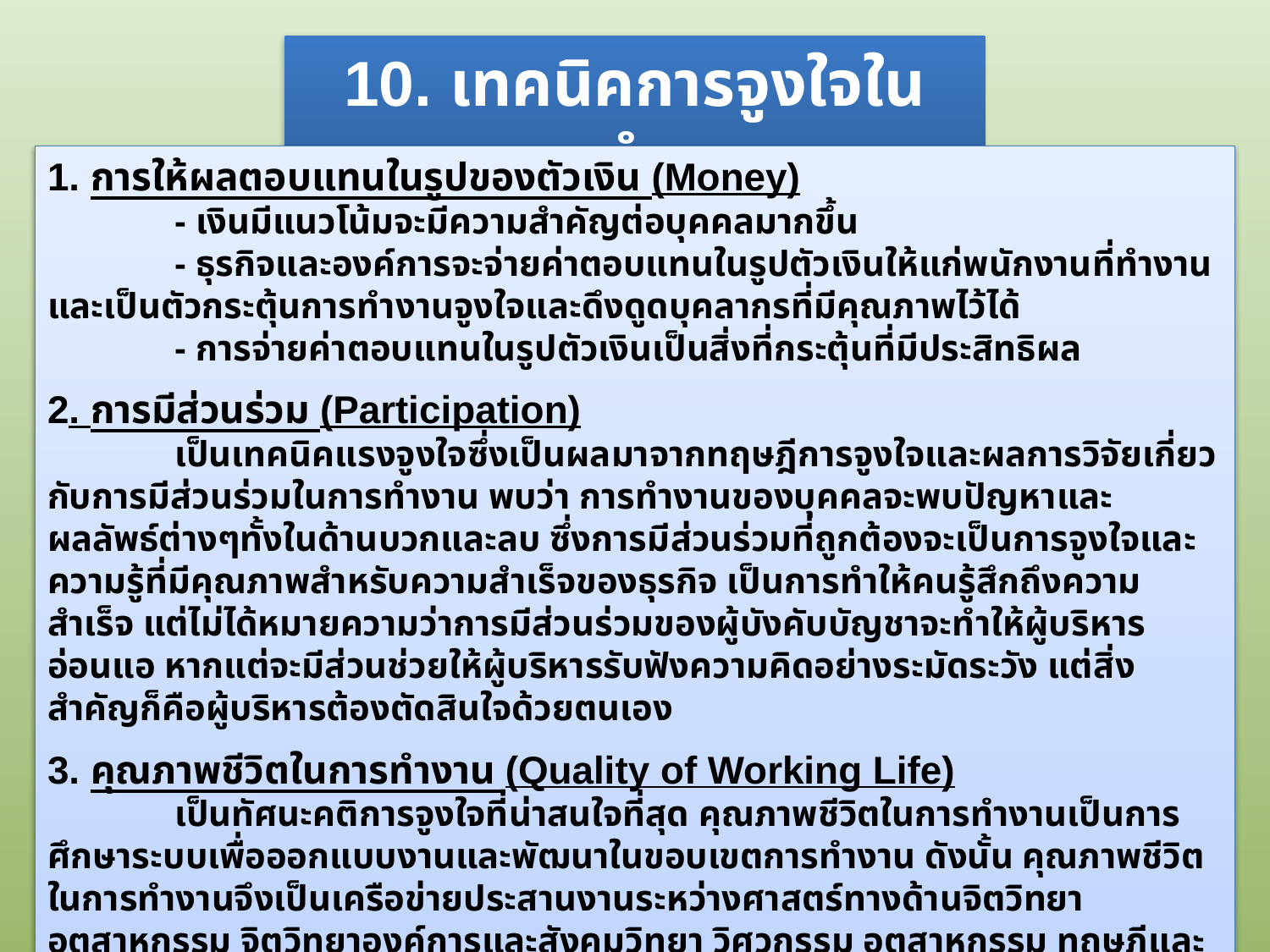

10. เทคนิคการจูงใจในการทำงาน
1. การให้ผลตอบแทนในรูปของตัวเงิน (Money)
	- เงินมีแนวโน้มจะมีความสำคัญต่อบุคคลมากขึ้น
	- ธุรกิจและองค์การจะจ่ายค่าตอบแทนในรูปตัวเงินให้แก่พนักงานที่ทำงานและเป็นตัวกระตุ้นการทำงานจูงใจและดึงดูดบุคลากรที่มีคุณภาพไว้ได้
	- การจ่ายค่าตอบแทนในรูปตัวเงินเป็นสิ่งที่กระตุ้นที่มีประสิทธิผล

2. การมีส่วนร่วม (Participation)
	เป็นเทคนิคแรงจูงใจซึ่งเป็นผลมาจากทฤษฎีการจูงใจและผลการวิจัยเกี่ยวกับการมีส่วนร่วมในการทำงาน พบว่า การทำงานของบุคคลจะพบปัญหาและผลลัพธ์ต่างๆทั้งในด้านบวกและลบ ซึ่งการมีส่วนร่วมที่ถูกต้องจะเป็นการจูงใจและความรู้ที่มีคุณภาพสำหรับความสำเร็จของธุรกิจ เป็นการทำให้คนรู้สึกถึงความสำเร็จ แต่ไม่ได้หมายความว่าการมีส่วนร่วมของผู้บังคับบัญชาจะทำให้ผู้บริหารอ่อนแอ หากแต่จะมีส่วนช่วยให้ผู้บริหารรับฟังความคิดอย่างระมัดระวัง แต่สิ่งสำคัญก็คือผู้บริหารต้องตัดสินใจด้วยตนเอง

3. คุณภาพชีวิตในการทำงาน (Quality of Working Life)
	เป็นทัศนะคติการจูงใจที่น่าสนใจที่สุด คุณภาพชีวิตในการทำงานเป็นการศึกษาระบบเพื่อออกแบบงานและพัฒนาในขอบเขตการทำงาน ดังนั้น คุณภาพชีวิตในการทำงานจึงเป็นเครือข่ายประสานงานระหว่างศาสตร์ทางด้านจิตวิทยาอุตสาหกรรม จิตวิทยาองค์การและสังคมวิทยา วิศวกรรม อุตสาหกรรม ทฤษฎีและการพัฒนาองค์การ การจูงใจและทฤษฏีผู้นำ และอุตสาหกรรมสัมพันธ์เข้าด้วยกัน